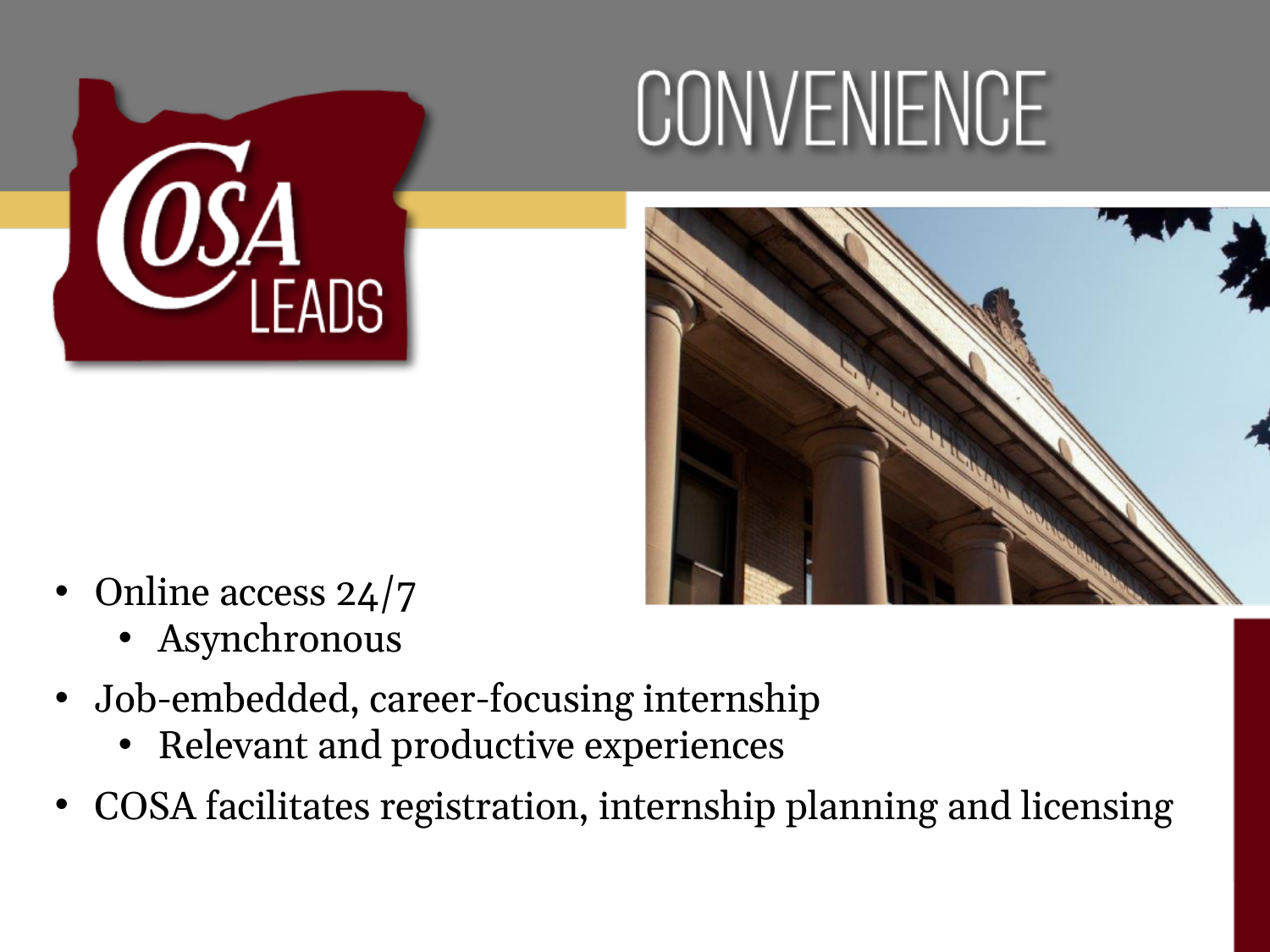

Online access 24/7
Asynchronous
Job-embedded, career-focusing internship
Relevant and productive experiences
COSA facilitates registration, internship planning and licensing